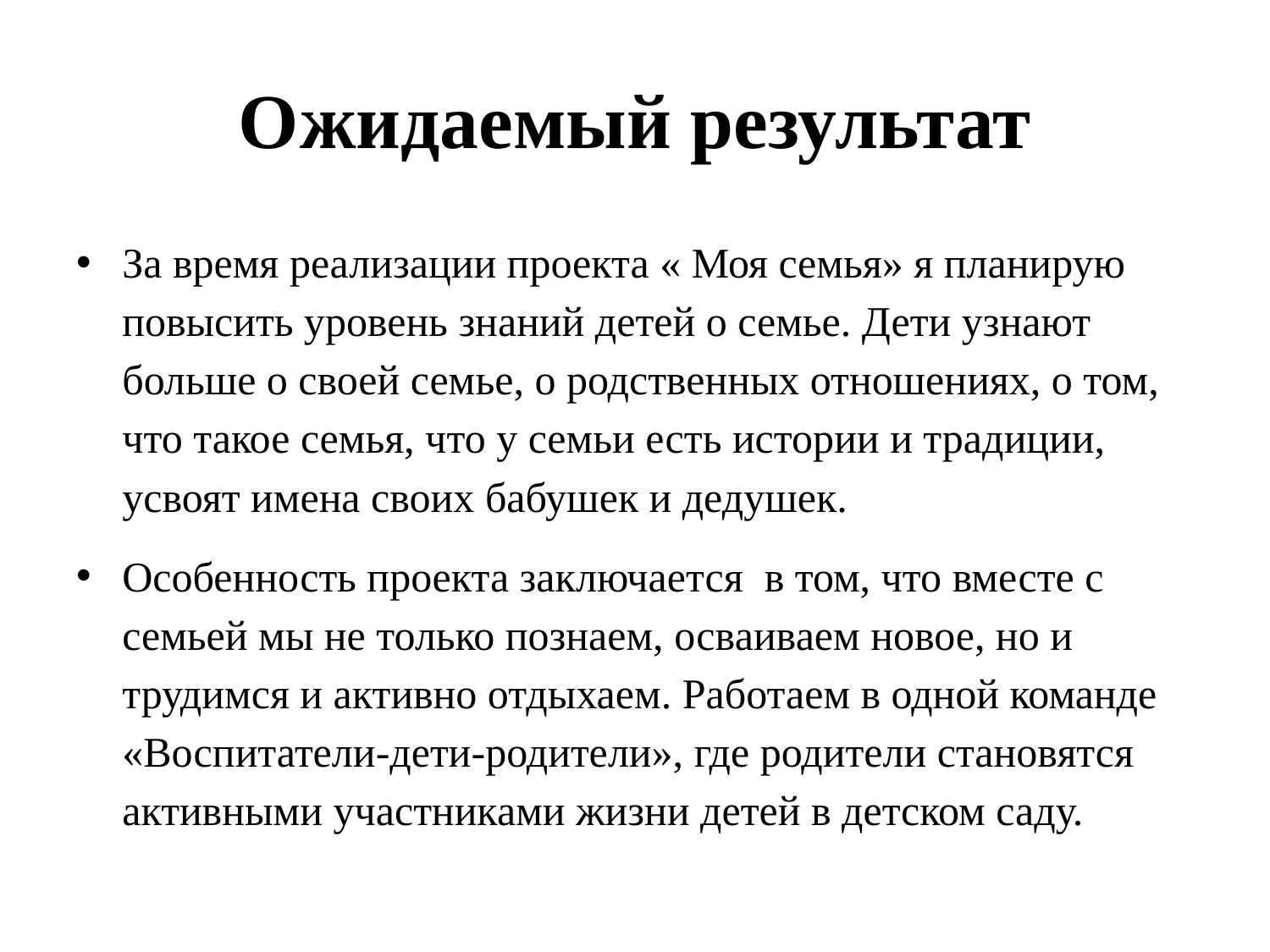

# Ожидаемый результат
За время реализации проекта « Моя семья» я планирую  повысить уровень знаний детей о семье. Дети узнают больше о своей семье, о родственных отношениях, о том, что такое семья, что у семьи есть истории и традиции, усвоят имена своих бабушек и дедушек.
Особенность проекта заключается  в том, что вместе с семьей мы не только познаем, осваиваем новое, но и трудимся и активно отдыхаем. Работаем в одной команде «Воспитатели-дети-родители», где родители становятся активными участниками жизни детей в детском саду.